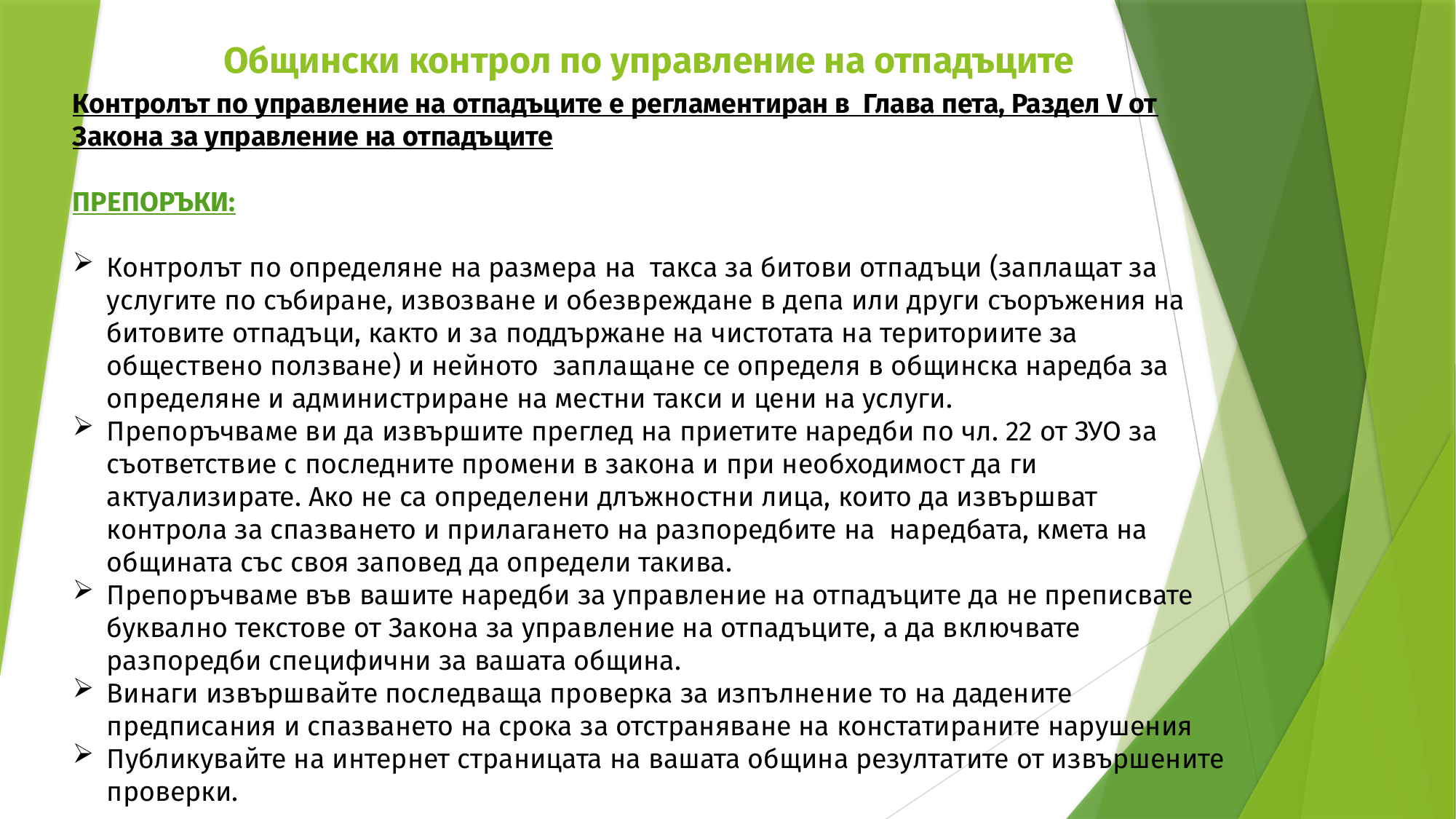

# Общински контрол по управление на отпадъците
Контролът по управление на отпадъците е регламентиран в  Глава пета, Раздел V от Закона за управление на отпадъците

ПРЕПОРЪКИ:

Контролът по определяне на размера на  такса за битови отпадъци (заплащат за услугите по събиране, извозване и обезвреждане в депа или други съоръжения на битовите отпадъци, както и за поддържане на чистотата на териториите за обществено ползване) и нейното  заплащане се определя в общинска наредба за определяне и администриране на местни такси и цени на услуги.
Препоръчваме ви да извършите преглед на приетите наредби по чл. 22 от ЗУО за съответствие с последните промени в закона и при необходимост да ги актуализирате. Ако не са определени длъжностни лица, които да извършват контрола за спазването и прилагането на разпоредбите на  наредбата, кмета на общината със своя заповед да определи такива.
Препоръчваме във вашите наредби за управление на отпадъците да не преписвате буквално текстове от Закона за управление на отпадъците, а да включвате разпоредби специфични за вашата община.
Винаги извършвайте последваща проверка за изпълнение то на дадените предписания и спазването на срока за отстраняване на констатираните нарушения
Публикувайте на интернет страницата на вашата община резултатите от извършените проверки.